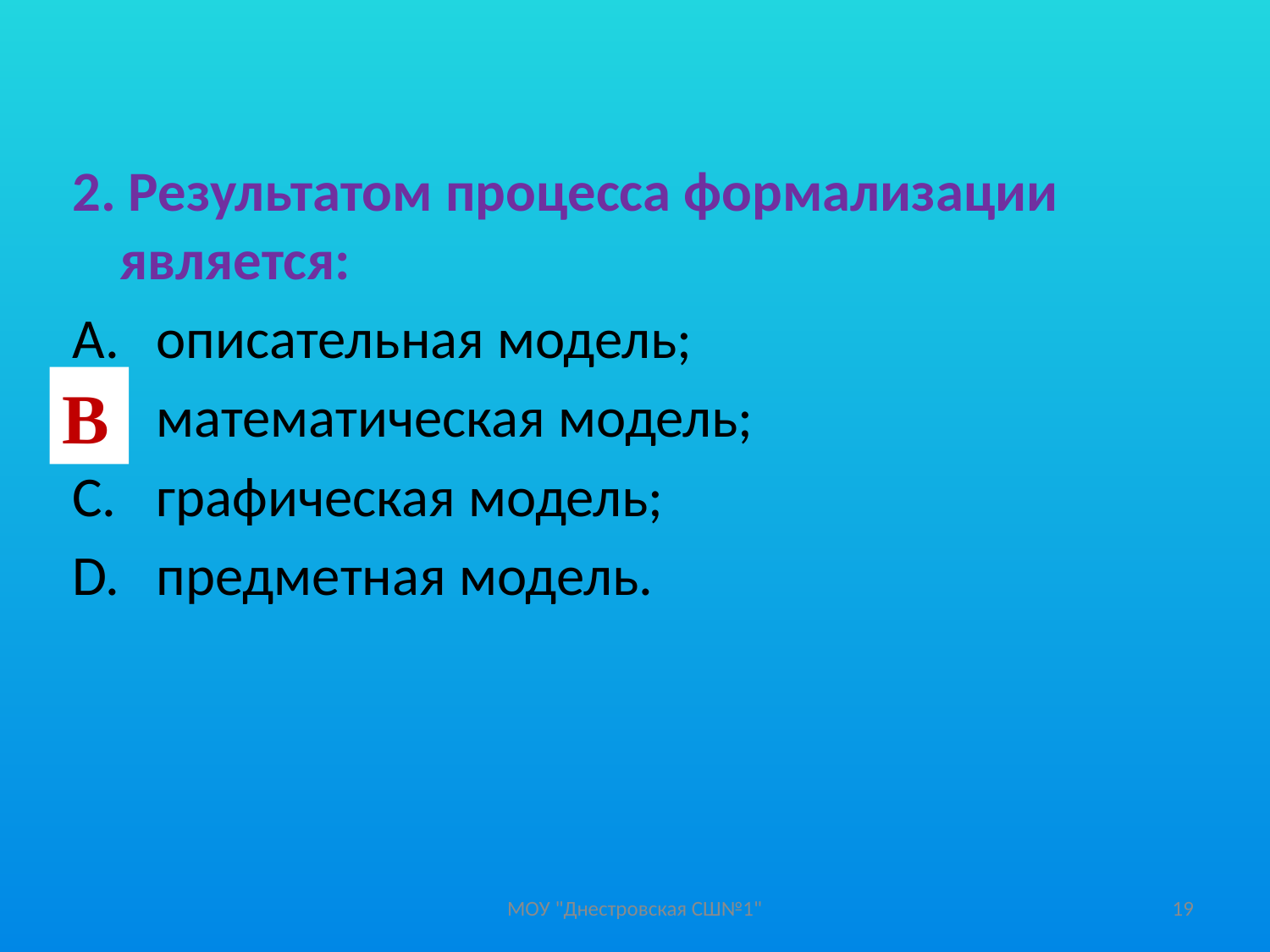

2. Результатом процесса формализации является:
 описательная модель;
 математическая модель;
 графическая модель;
 предметная модель.

В
МОУ "Днестровская СШ№1"
19